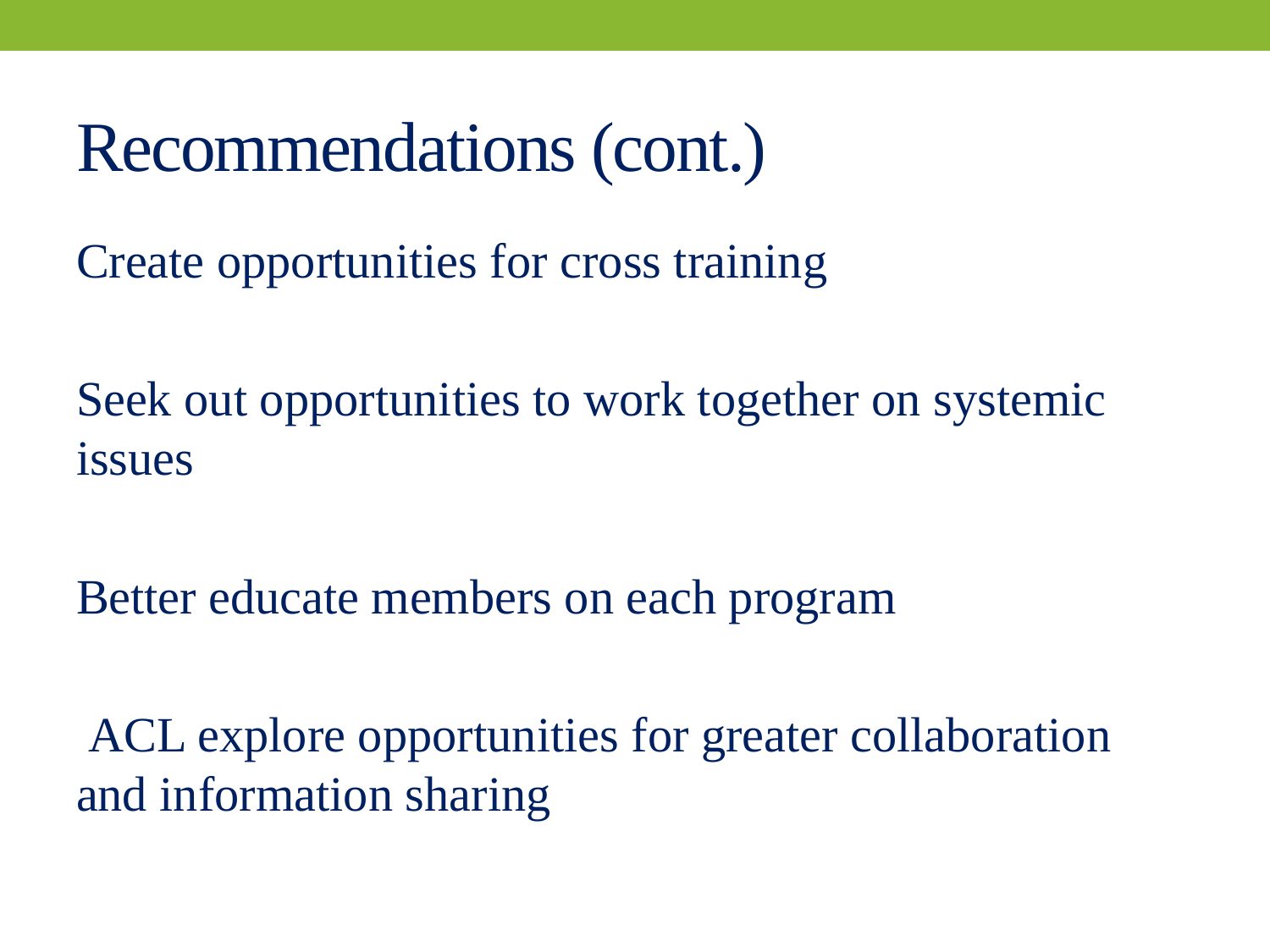

# Recommendations (cont.)
Create opportunities for cross training

Seek out opportunities to work together on systemic issues

Better educate members on each program

 ACL explore opportunities for greater collaboration and information sharing